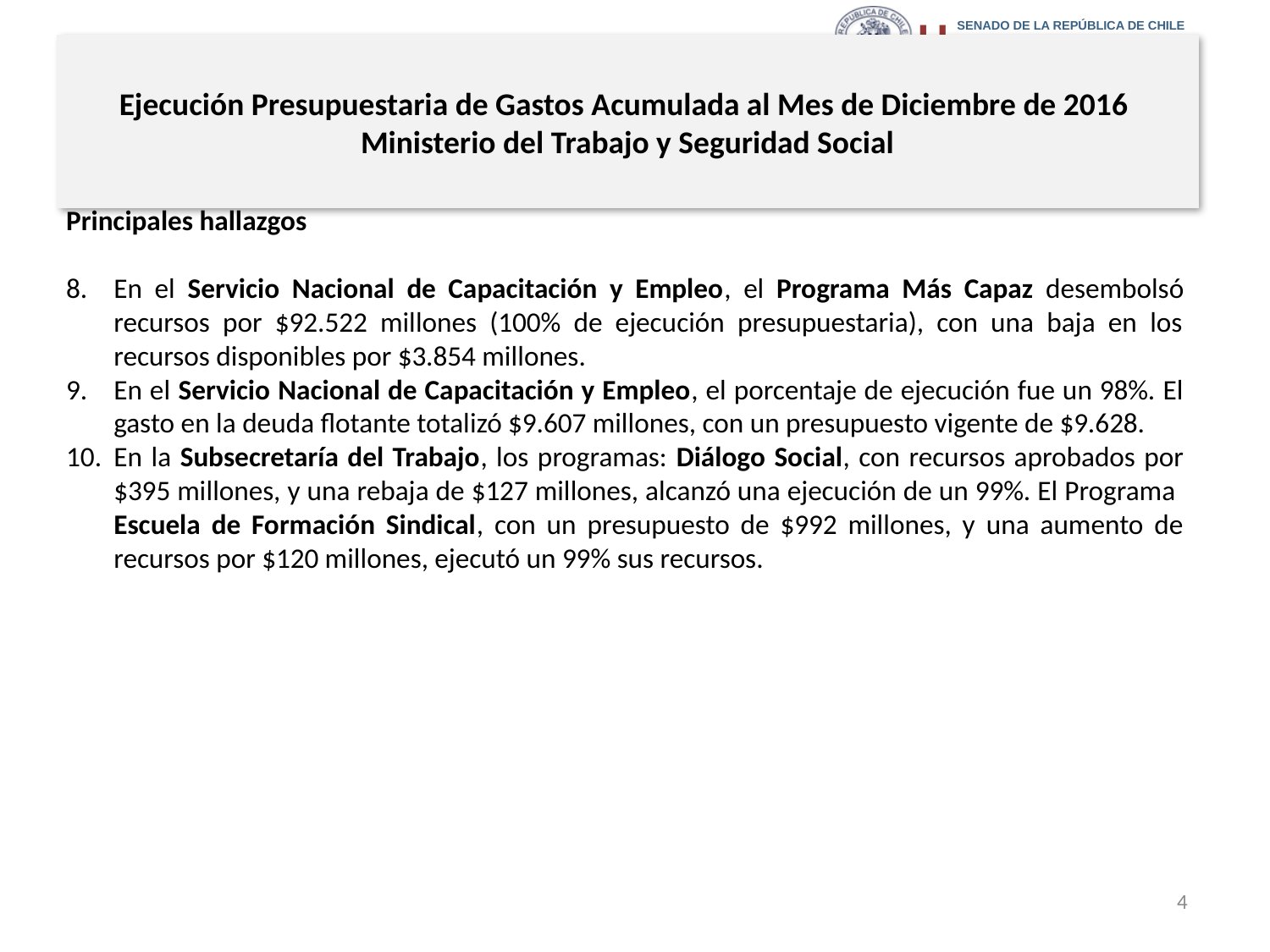

# Ejecución Presupuestaria de Gastos Acumulada al Mes de Diciembre de 2016 Ministerio del Trabajo y Seguridad Social
Principales hallazgos

En el Servicio Nacional de Capacitación y Empleo, el Programa Más Capaz desembolsó recursos por $92.522 millones (100% de ejecución presupuestaria), con una baja en los recursos disponibles por $3.854 millones.
En el Servicio Nacional de Capacitación y Empleo, el porcentaje de ejecución fue un 98%. El gasto en la deuda flotante totalizó $9.607 millones, con un presupuesto vigente de $9.628.
En la Subsecretaría del Trabajo, los programas: Diálogo Social, con recursos aprobados por $395 millones, y una rebaja de $127 millones, alcanzó una ejecución de un 99%. El Programa  Escuela de Formación Sindical, con un presupuesto de $992 millones, y una aumento de recursos por $120 millones, ejecutó un 99% sus recursos.

4